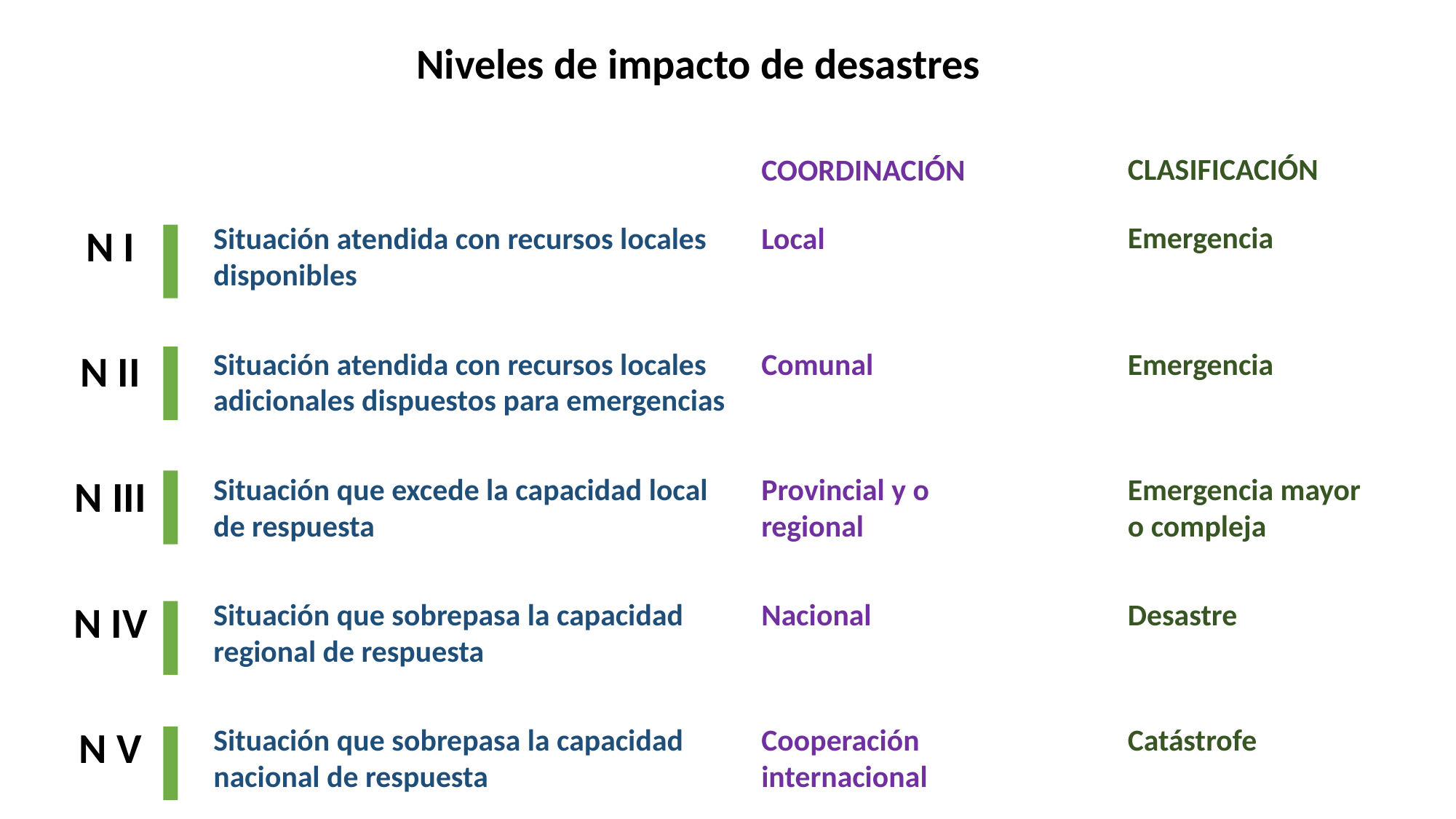

Niveles de impacto de desastres
CLASIFICACIÓN
COORDINACIÓN
Emergencia
N I
Situación atendida con recursos locales disponibles
Local

N II
Situación atendida con recursos locales adicionales dispuestos para emergencias
Comunal
Emergencia

N III
Situación que excede la capacidad local de respuesta
Provincial y o regional
Emergencia mayor o compleja

N IV
Situación que sobrepasa la capacidad regional de respuesta
Nacional
Desastre

N V
Situación que sobrepasa la capacidad nacional de respuesta
Cooperación internacional
Catástrofe